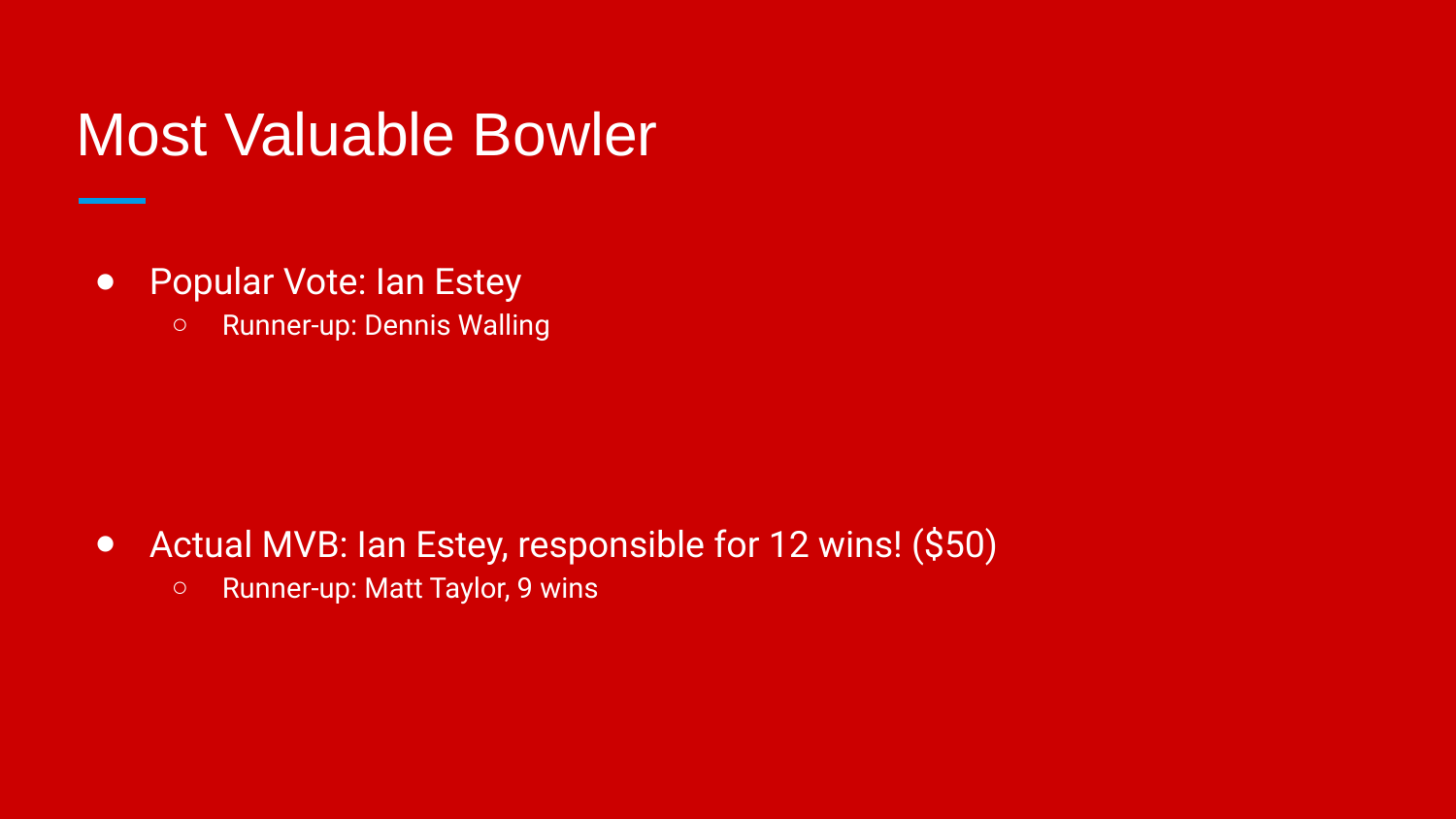

# Most Valuable Bowler
Popular Vote: Ian Estey
Runner-up: Dennis Walling

Actual MVB: Ian Estey, responsible for 12 wins! ($50)
Runner-up: Matt Taylor, 9 wins